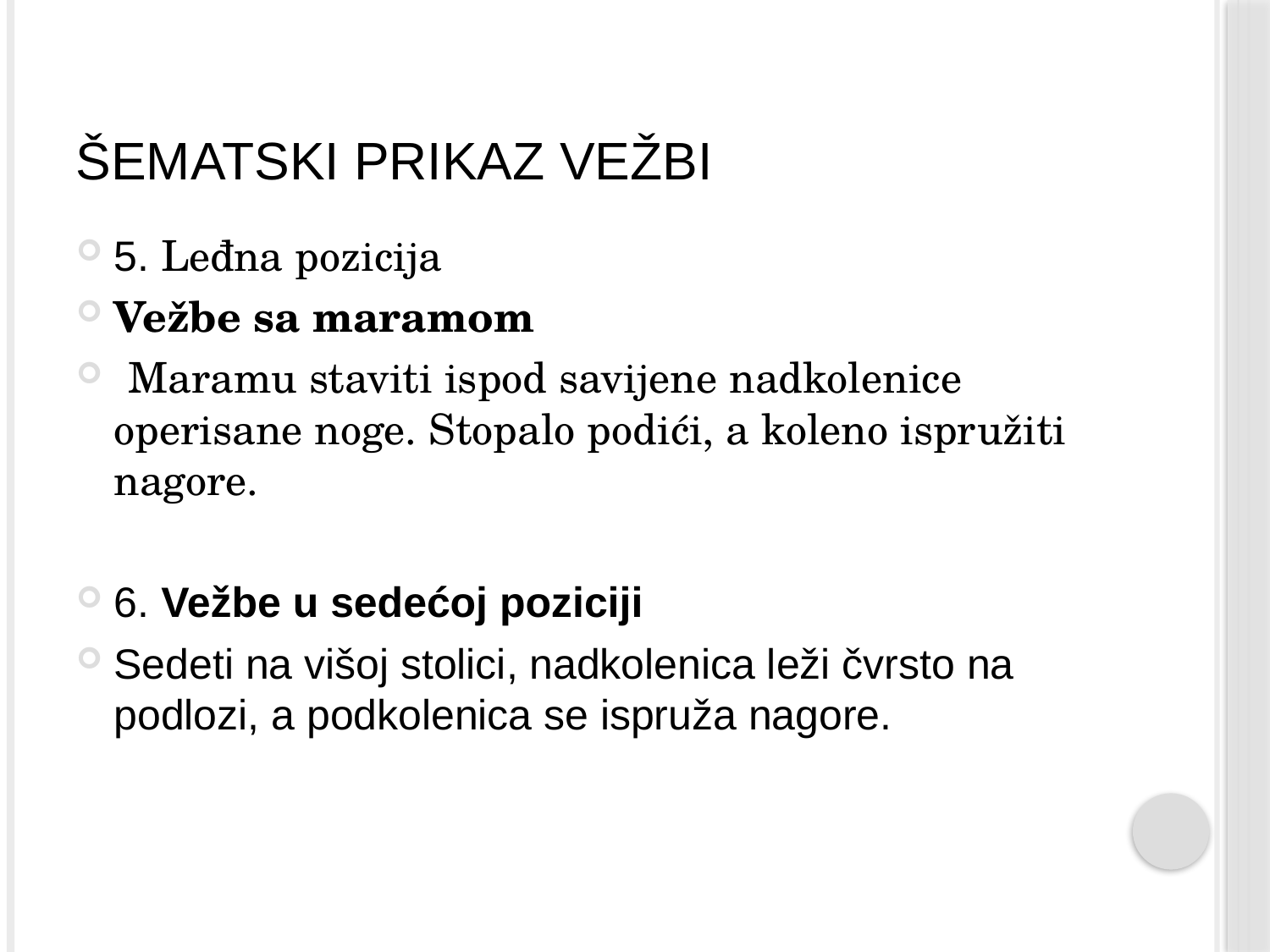

# Šematski prikaz vežbi
5. Leđna pozicija
Vežbe sa maramom
 Maramu staviti ispod savijene nadkolenice operisane noge. Stopalo podići, a koleno ispružiti nagore.

6. Vežbe u sedećoj poziciji
Sedeti na višoj stolici, nadkolenica leži čvrsto na podlozi, a podkolenica se ispruža nagore.